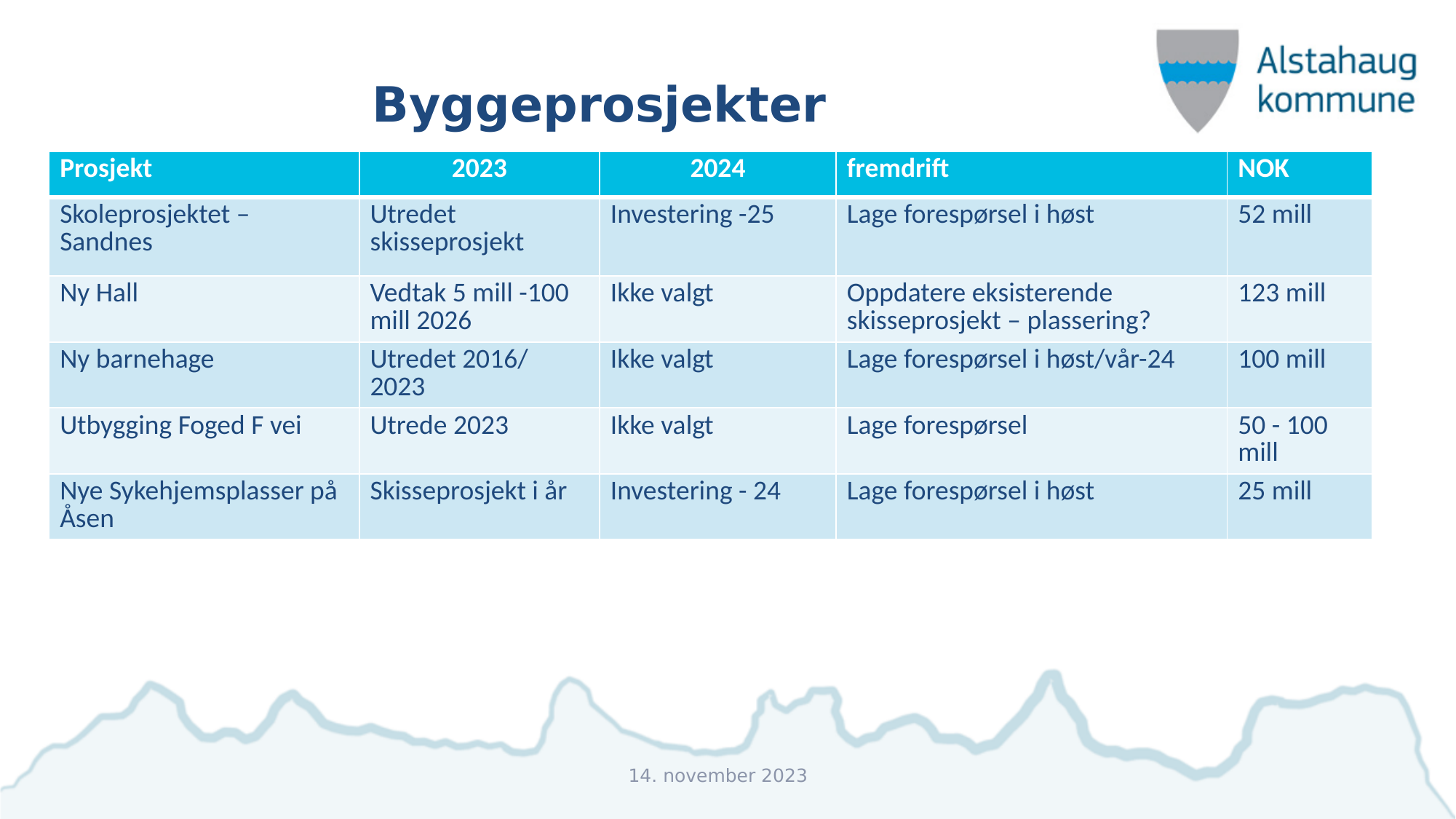

# Byggeprosjekter
| Prosjekt | 2023 | 2024 | fremdrift | NOK |
| --- | --- | --- | --- | --- |
| Skoleprosjektet – Sandnes | Utredet skisseprosjekt | Investering -25 | Lage forespørsel i høst | 52 mill |
| Ny Hall | Vedtak 5 mill -100 mill 2026 | Ikke valgt | Oppdatere eksisterende skisseprosjekt – plassering? | 123 mill |
| Ny barnehage | Utredet 2016/ 2023 | Ikke valgt | Lage forespørsel i høst/vår-24 | 100 mill |
| Utbygging Foged F vei | Utrede 2023 | Ikke valgt | Lage forespørsel | 50 - 100 mill |
| Nye Sykehjemsplasser på Åsen | Skisseprosjekt i år | Investering - 24 | Lage forespørsel i høst | 25 mill |
14. november 2023